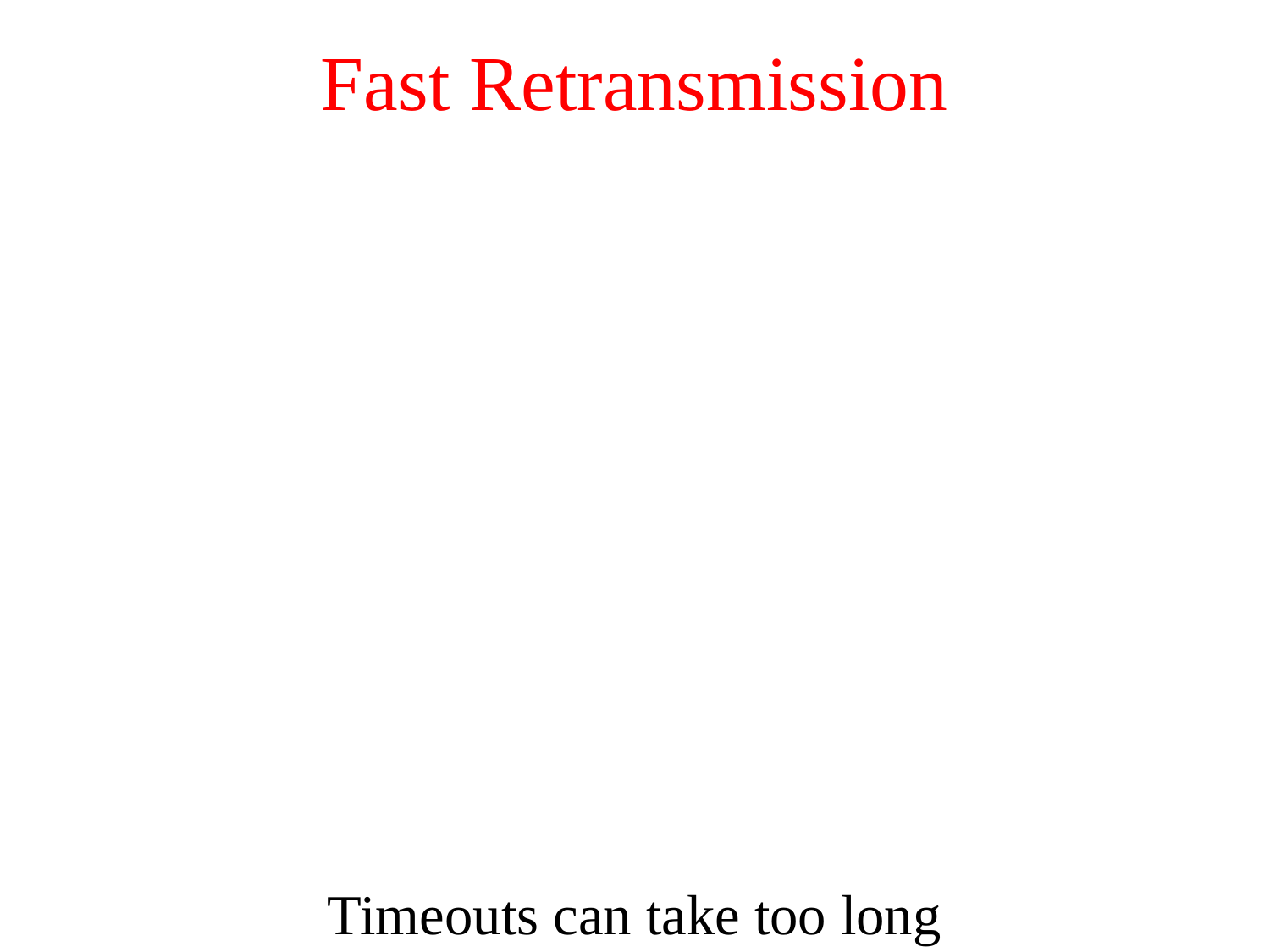

# Fast Retransmission

Timeouts can take too long
how to initiate retransmission sooner?

Fast retransmit